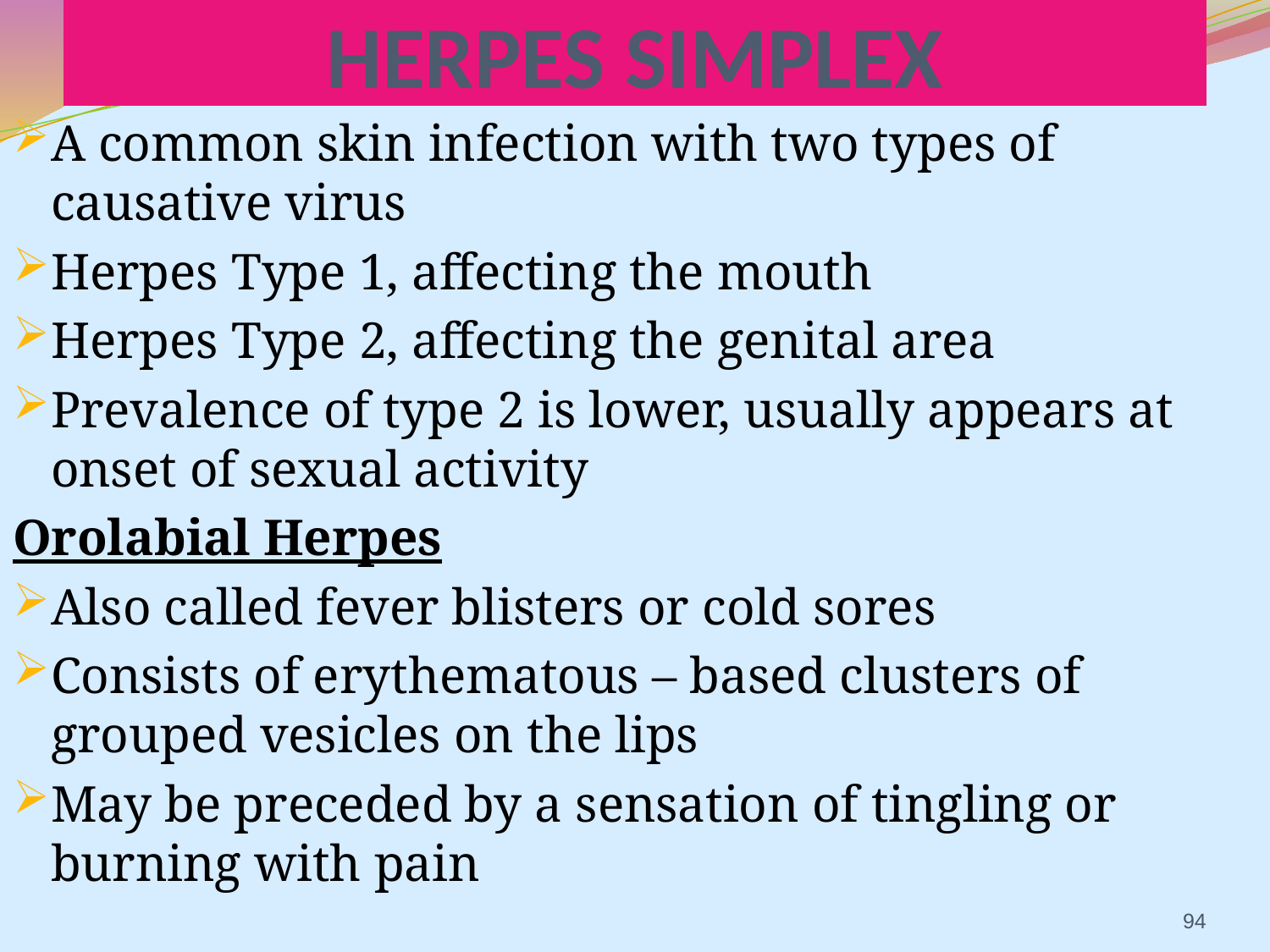

# HERPES SIMPLEX
A common skin infection with two types of causative virus
Herpes Type 1, affecting the mouth
Herpes Type 2, affecting the genital area
Prevalence of type 2 is lower, usually appears at onset of sexual activity
Orolabial Herpes
Also called fever blisters or cold sores
Consists of erythematous – based clusters of grouped vesicles on the lips
May be preceded by a sensation of tingling or burning with pain

94